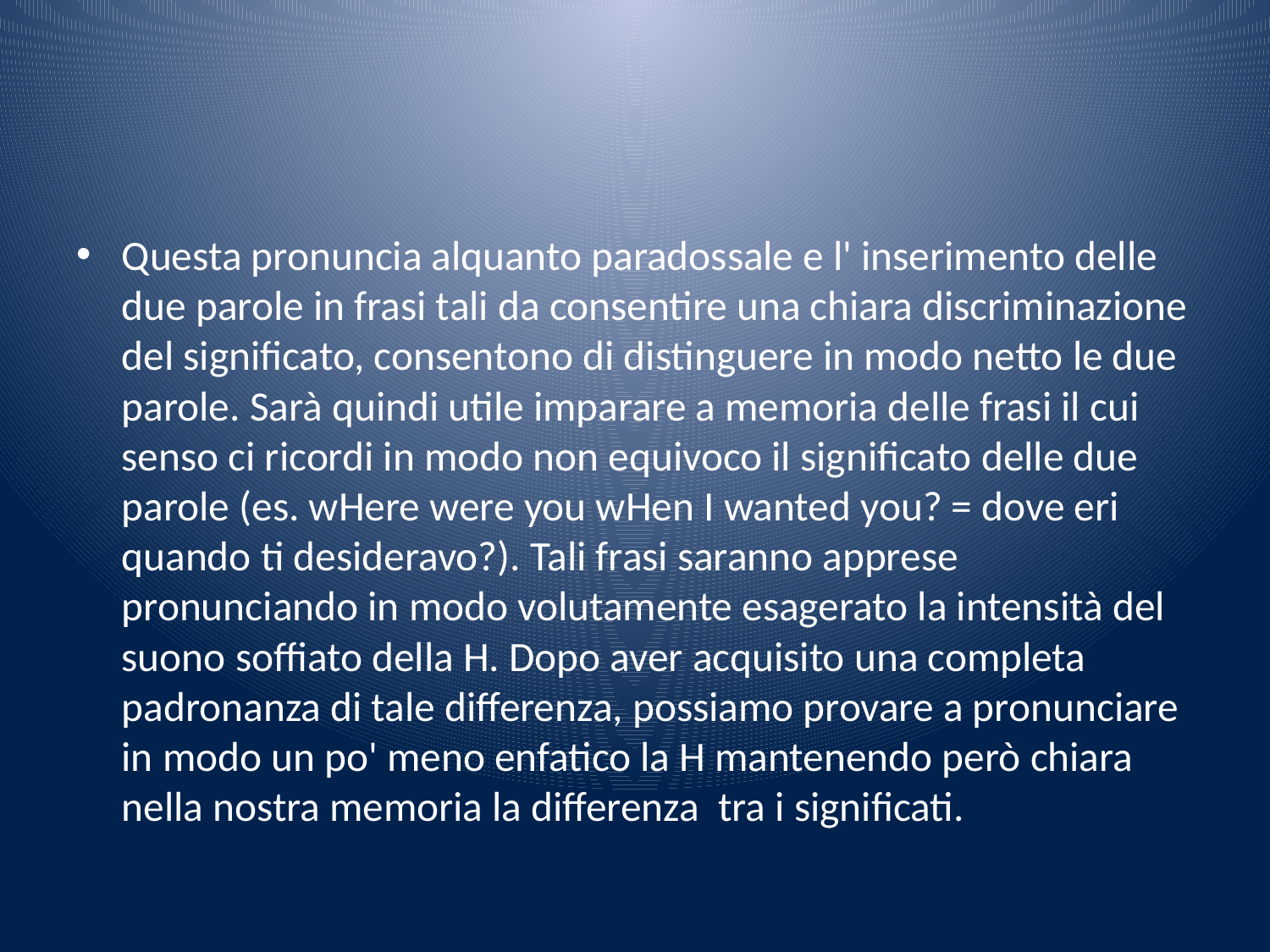

#
Questa pronuncia alquanto paradossale e l' inserimento delle due parole in frasi tali da consentire una chiara discriminazione del significato, consentono di distinguere in modo netto le due parole. Sarà quindi utile imparare a memoria delle frasi il cui senso ci ricordi in modo non equivoco il significato delle due parole (es. wHere were you wHen I wanted you? = dove eri quando ti desideravo?). Tali frasi saranno apprese pronunciando in modo volutamente esagerato la intensità del suono soffiato della H. Dopo aver acquisito una completa padronanza di tale differenza, possiamo provare a pronunciare in modo un po' meno enfatico la H mantenendo però chiara nella nostra memoria la differenza  tra i significati.